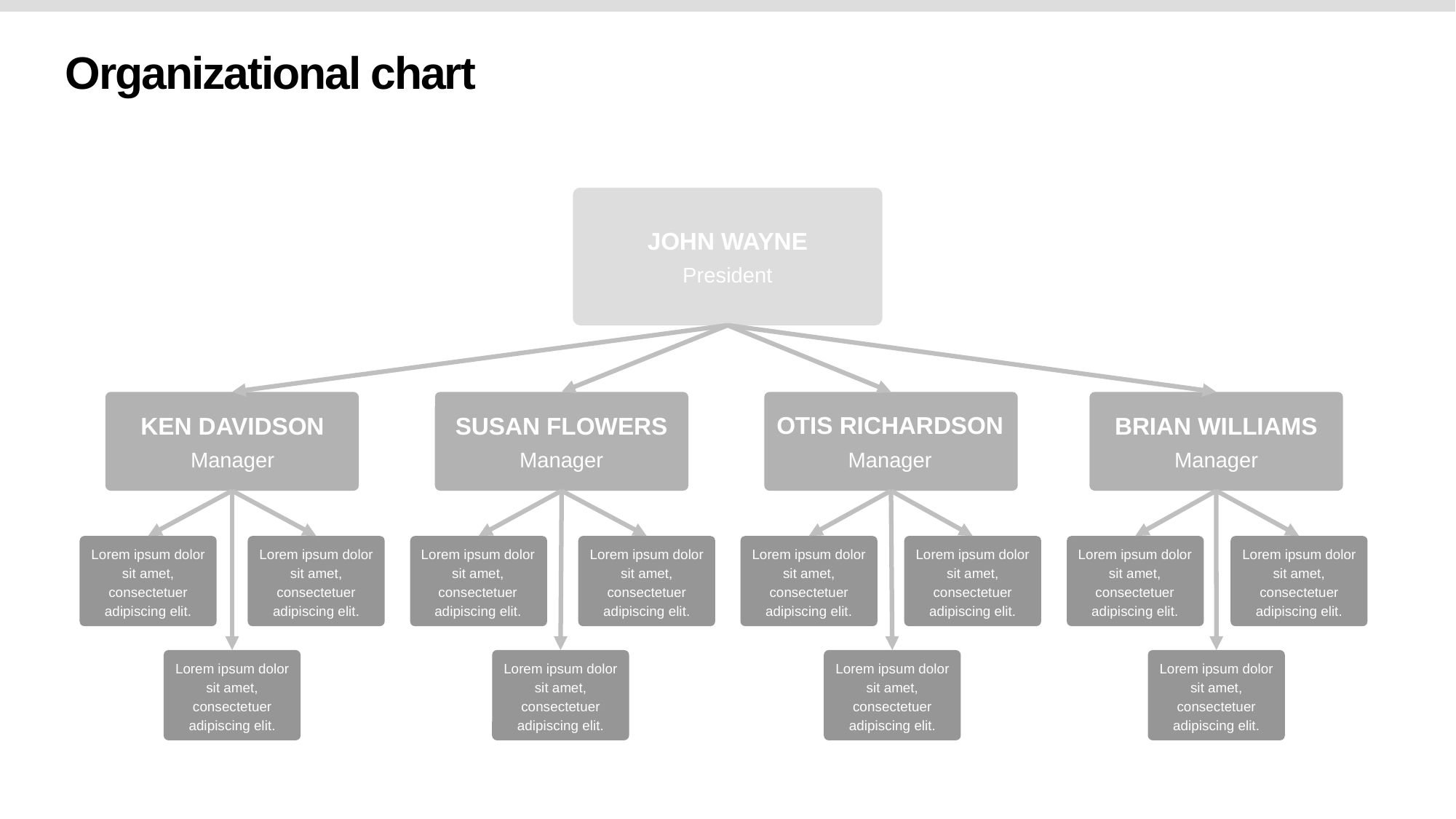

Organizational chart

JOHN WAYNE
President

OTIS RICHARDSON
KEN DAVIDSON
SUSAN FLOWERS
BRIAN WILLIAMS
Manager
Manager
Manager
Manager

Lorem ipsum dolor sit amet, consectetuer adipiscing elit.
Lorem ipsum dolor sit amet, consectetuer adipiscing elit.
Lorem ipsum dolor sit amet, consectetuer adipiscing elit.
Lorem ipsum dolor sit amet, consectetuer adipiscing elit.
Lorem ipsum dolor sit amet, consectetuer adipiscing elit.
Lorem ipsum dolor sit amet, consectetuer adipiscing elit.
Lorem ipsum dolor sit amet, consectetuer adipiscing elit.
Lorem ipsum dolor sit amet, consectetuer adipiscing elit.

Lorem ipsum dolor sit amet, consectetuer adipiscing elit.
Lorem ipsum dolor sit amet, consectetuer adipiscing elit.
Lorem ipsum dolor sit amet, consectetuer adipiscing elit.
Lorem ipsum dolor sit amet, consectetuer adipiscing elit.